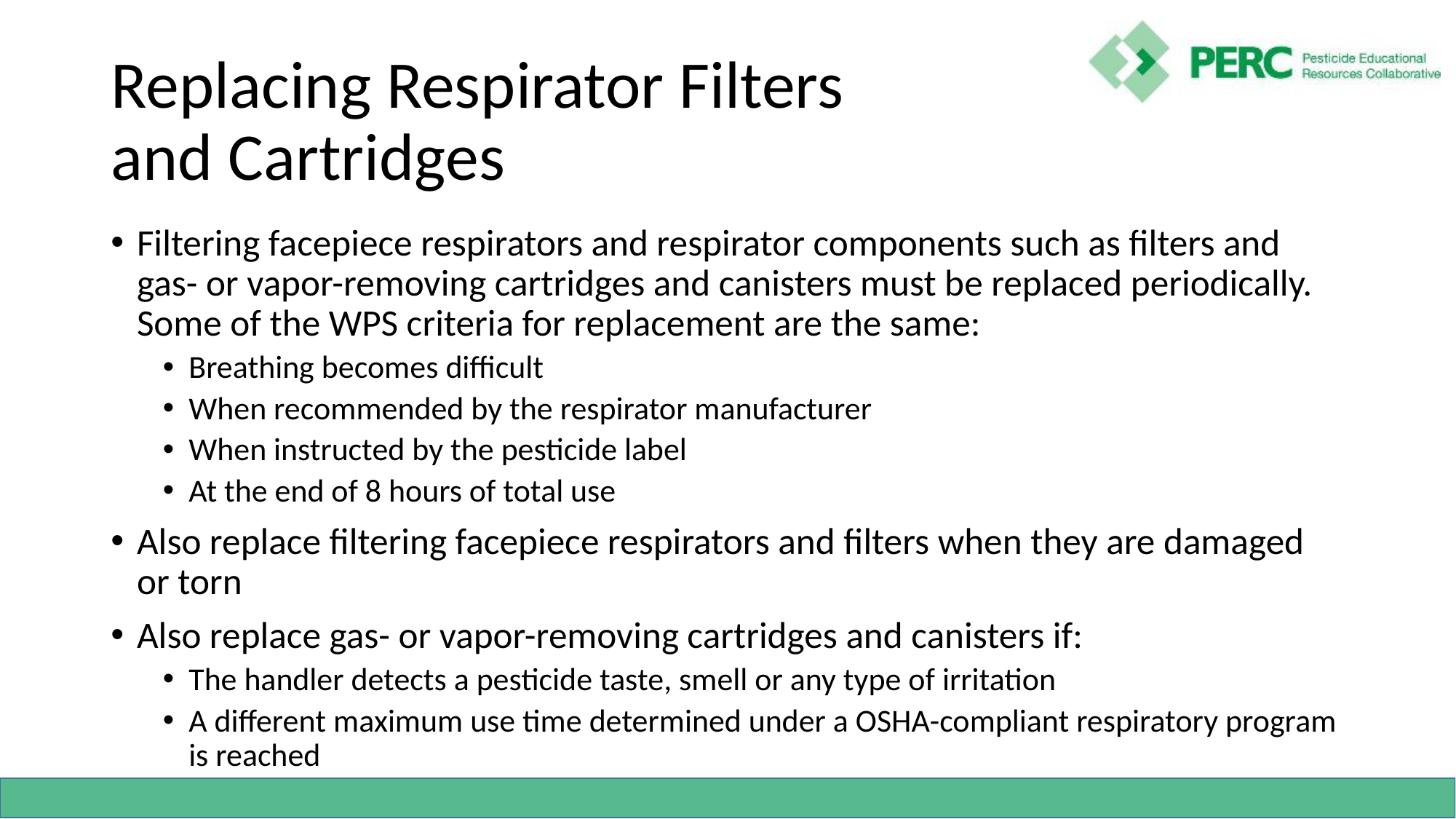

# Replacing Respirator Filters and Cartridges
Filtering facepiece respirators and respirator components such as filters and gas- or vapor-removing cartridges and canisters must be replaced periodically. Some of the WPS criteria for replacement are the same:
Breathing becomes difficult
When recommended by the respirator manufacturer
When instructed by the pesticide label
At the end of 8 hours of total use
Also replace filtering facepiece respirators and filters when they are damaged or torn
Also replace gas- or vapor-removing cartridges and canisters if:
The handler detects a pesticide taste, smell or any type of irritation
A different maximum use time determined under a OSHA-compliant respiratory program is reached